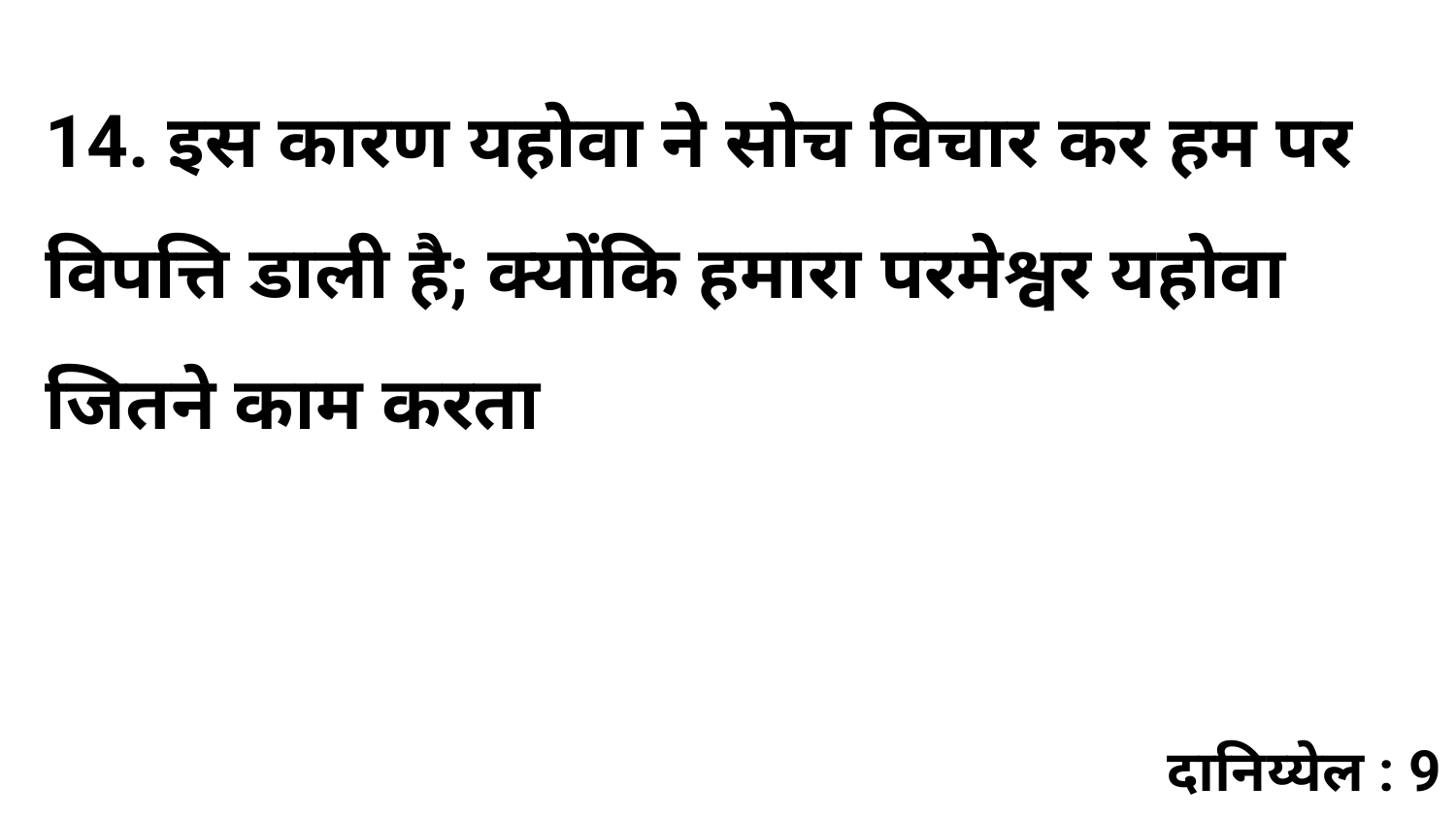

14. इस कारण यहोवा ने सोच विचार कर हम पर विपत्ति डाली है; क्योंकि हमारा परमेश्वर यहोवा जितने काम करता
दानिय्येल : 9